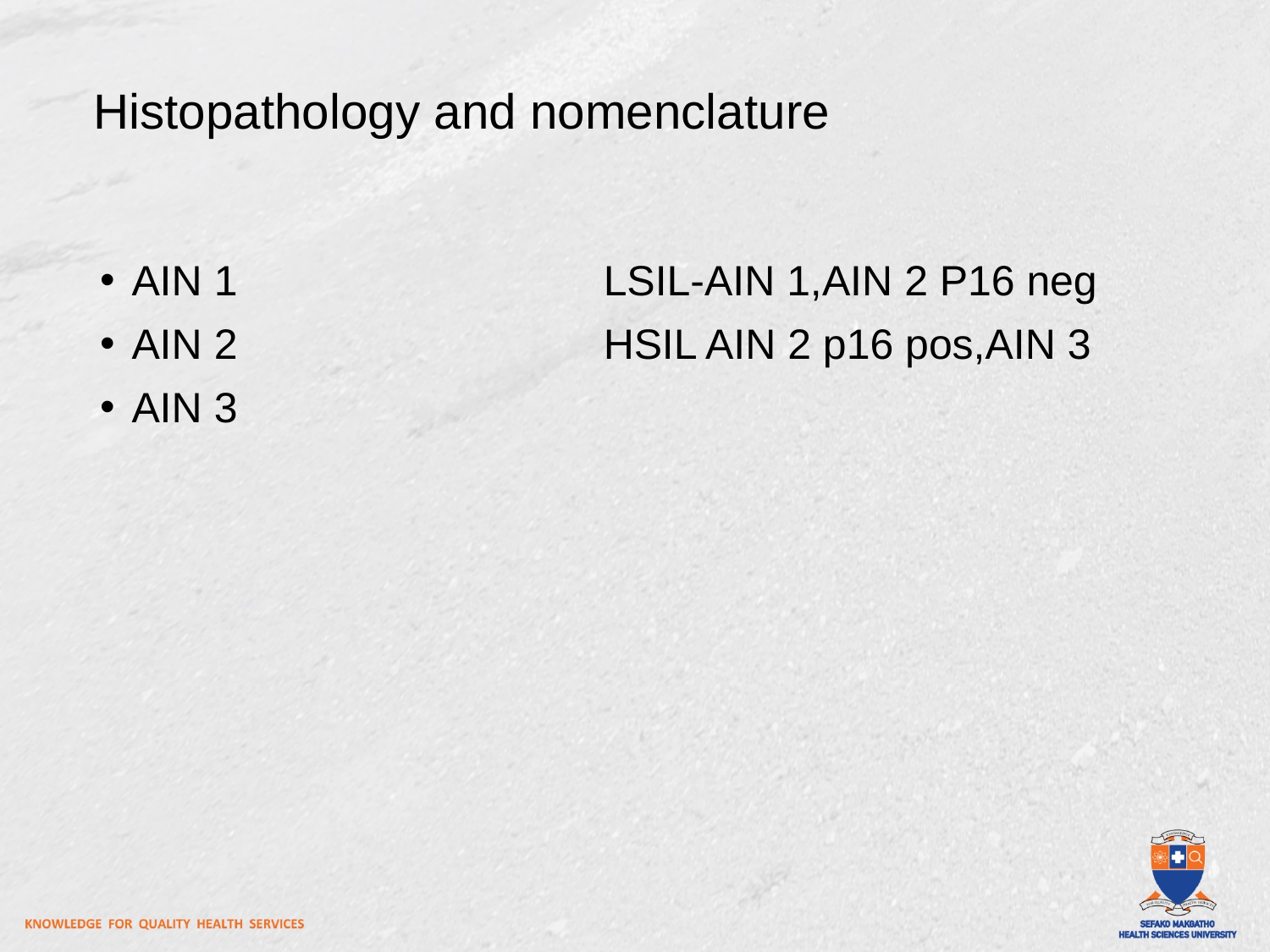

Histopathology and nomenclature

AIN 1                               LSIL-AIN 1,AIN 2 P16 neg
AIN 2                               HSIL AIN 2 p16 pos,AIN 3
AIN 3